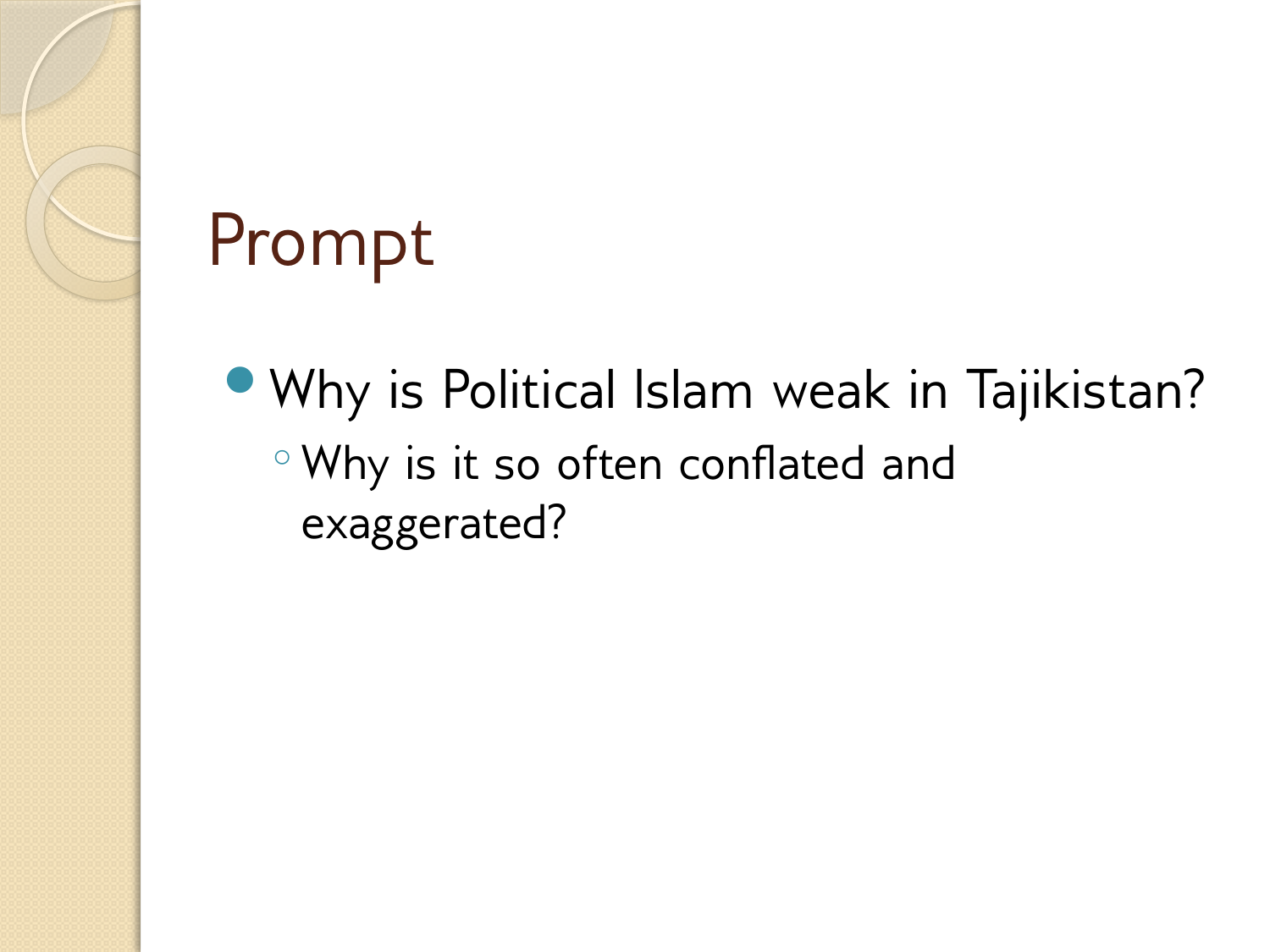

# Prompt
Why is Political Islam weak in Tajikistan?
Why is it so often conflated and exaggerated?